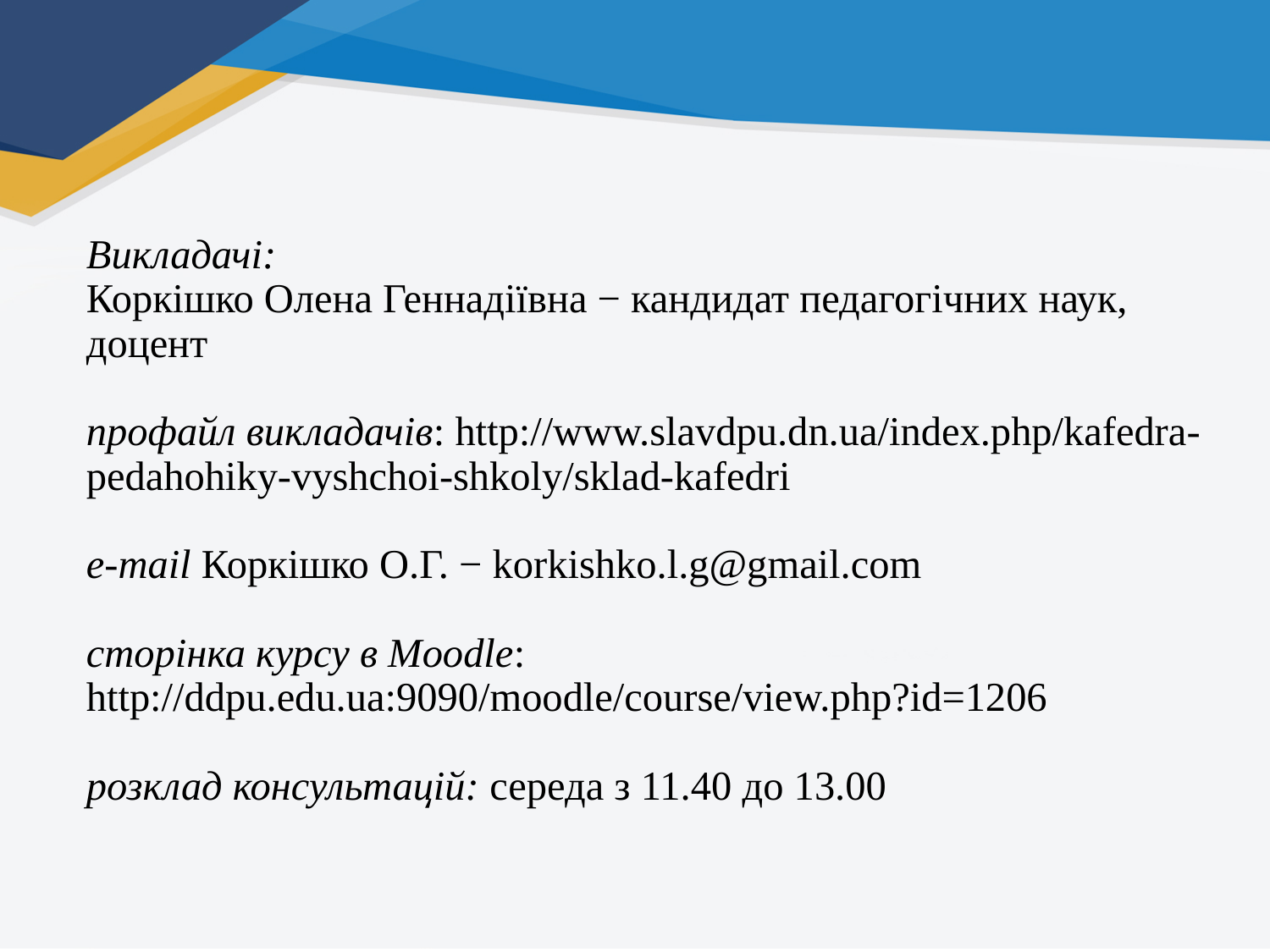

# Викладачі: Коркішко Олена Геннадіївна − кандидат педагогічних наук, доцент профайл викладачів: http://www.slavdpu.dn.ua/index.php/kafedra-pedahohiky-vyshchoi-shkoly/sklad-kafedri e-mail Коркішко О.Г. − korkishko.l.g@gmail.com сторінка курсу в Moodle: http://ddpu.edu.ua:9090/moodle/course/view.php?id=1206 розклад консультацій: середа з 11.40 до 13.00